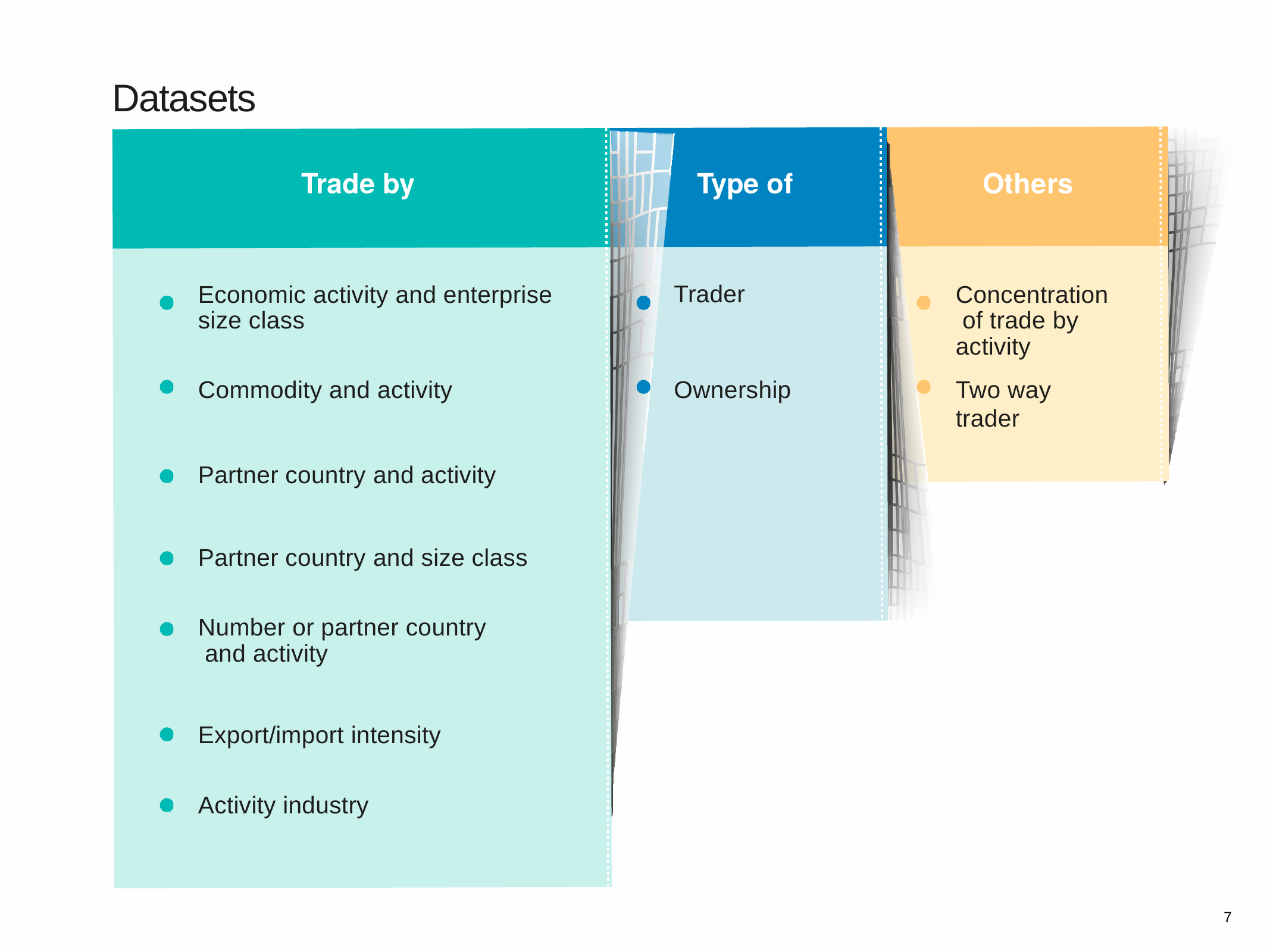

# Datasets

Trade by
Type of
Others

Economic activity and enterprise  size class
Trader
Concentration  of trade by  activity
Two way trader

Commodity and activity
Ownership

Partner country and activity

Partner country and size class

Number or partner country  and activity

Export/import intensity

Activity industry

7